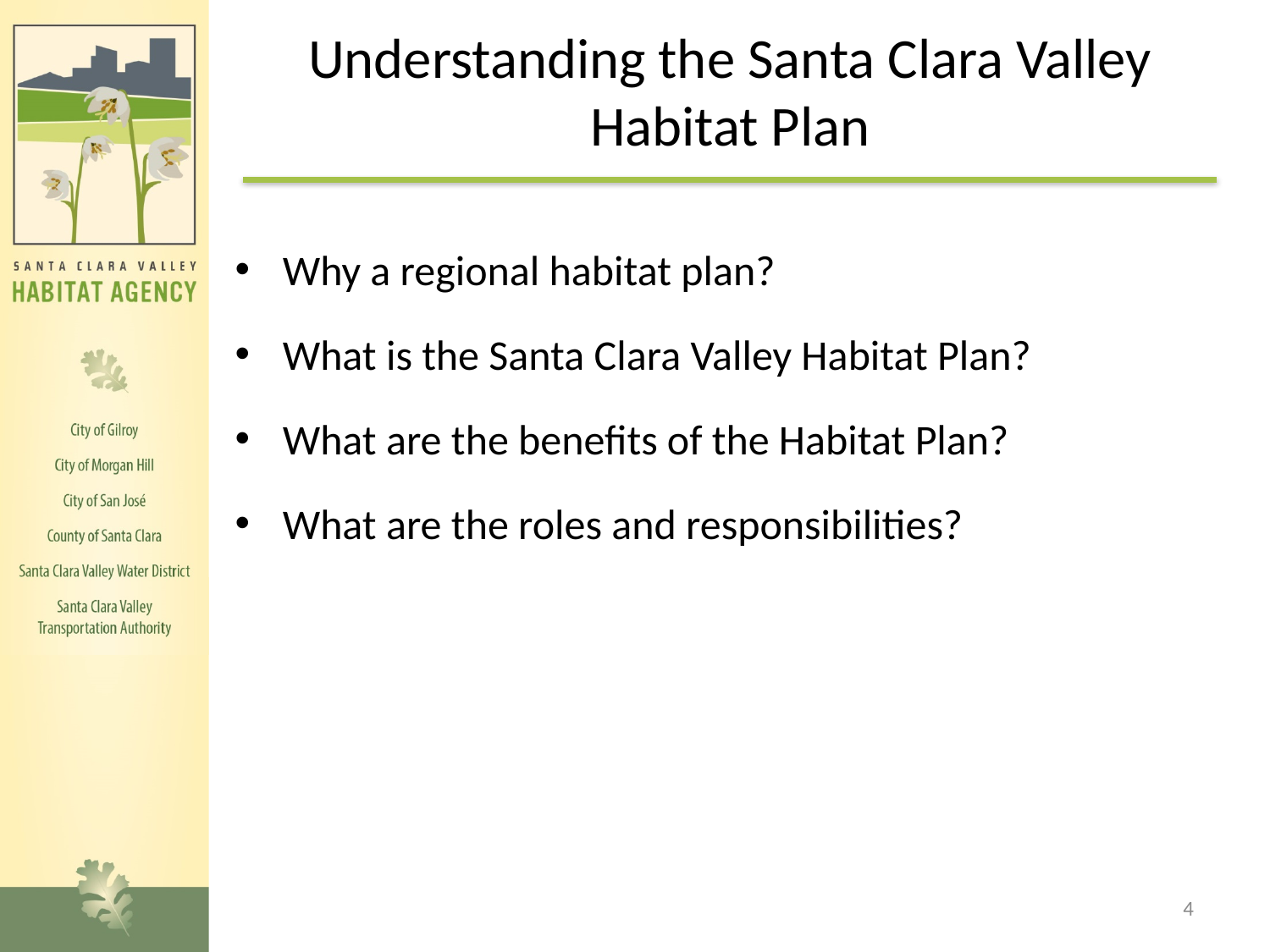

# Understanding the Santa Clara Valley Habitat Plan
Why a regional habitat plan?
What is the Santa Clara Valley Habitat Plan?
What are the benefits of the Habitat Plan?
What are the roles and responsibilities?

4